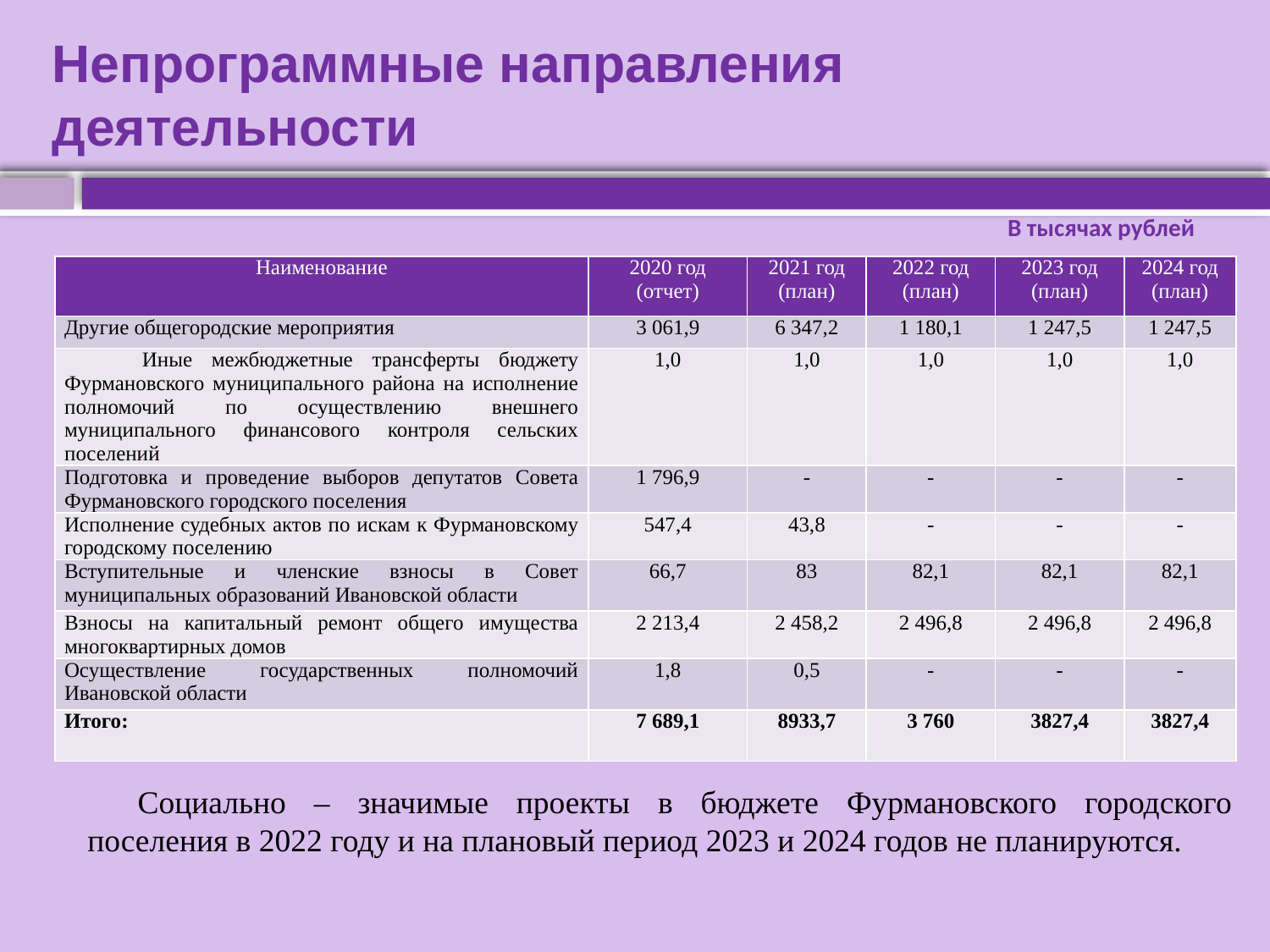

# Непрограммные направления деятельности
В тысячах рублей
| Наименование | 2020 год (отчет) | 2021 год (план) | 2022 год (план) | 2023 год (план) | 2024 год (план) |
| --- | --- | --- | --- | --- | --- |
| Другие общегородские мероприятия | 3 061,9 | 6 347,2 | 1 180,1 | 1 247,5 | 1 247,5 |
| Иные межбюджетные трансферты бюджету Фурмановского муниципального района на исполнение полномочий по осуществлению внешнего муниципального финансового контроля сельских поселений | 1,0 | 1,0 | 1,0 | 1,0 | 1,0 |
| Подготовка и проведение выборов депутатов Совета Фурмановского городского поселения | 1 796,9 | - | - | - | - |
| Исполнение судебных актов по искам к Фурмановскому городскому поселению | 547,4 | 43,8 | - | - | - |
| Вступительные и членские взносы в Совет муниципальных образований Ивановской области | 66,7 | 83 | 82,1 | 82,1 | 82,1 |
| Взносы на капитальный ремонт общего имущества многоквартирных домов | 2 213,4 | 2 458,2 | 2 496,8 | 2 496,8 | 2 496,8 |
| Осуществление государственных полномочий Ивановской области | 1,8 | 0,5 | - | - | - |
| Итого: | 7 689,1 | 8933,7 | 3 760 | 3827,4 | 3827,4 |
Социально – значимые проекты в бюджете Фурмановского городского поселения в 2022 году и на плановый период 2023 и 2024 годов не планируются.